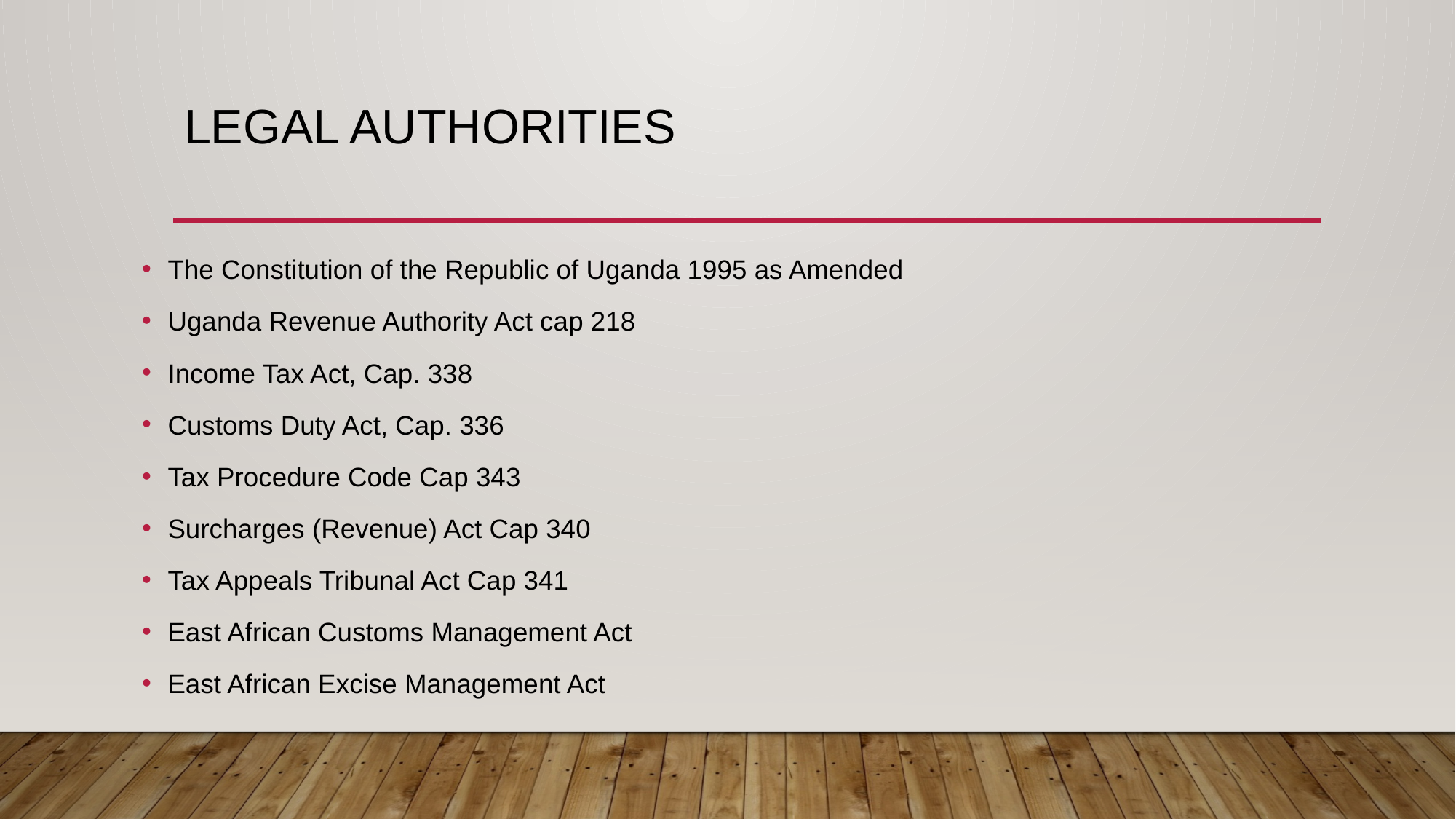

# LEGAL AUTHORITIES
The Constitution of the Republic of Uganda 1995 as Amended
Uganda Revenue Authority Act cap 218
Income Tax Act, Cap. 338
Customs Duty Act, Cap. 336
Tax Procedure Code Cap 343
Surcharges (Revenue) Act Cap 340
Tax Appeals Tribunal Act Cap 341
East African Customs Management Act
East African Excise Management Act